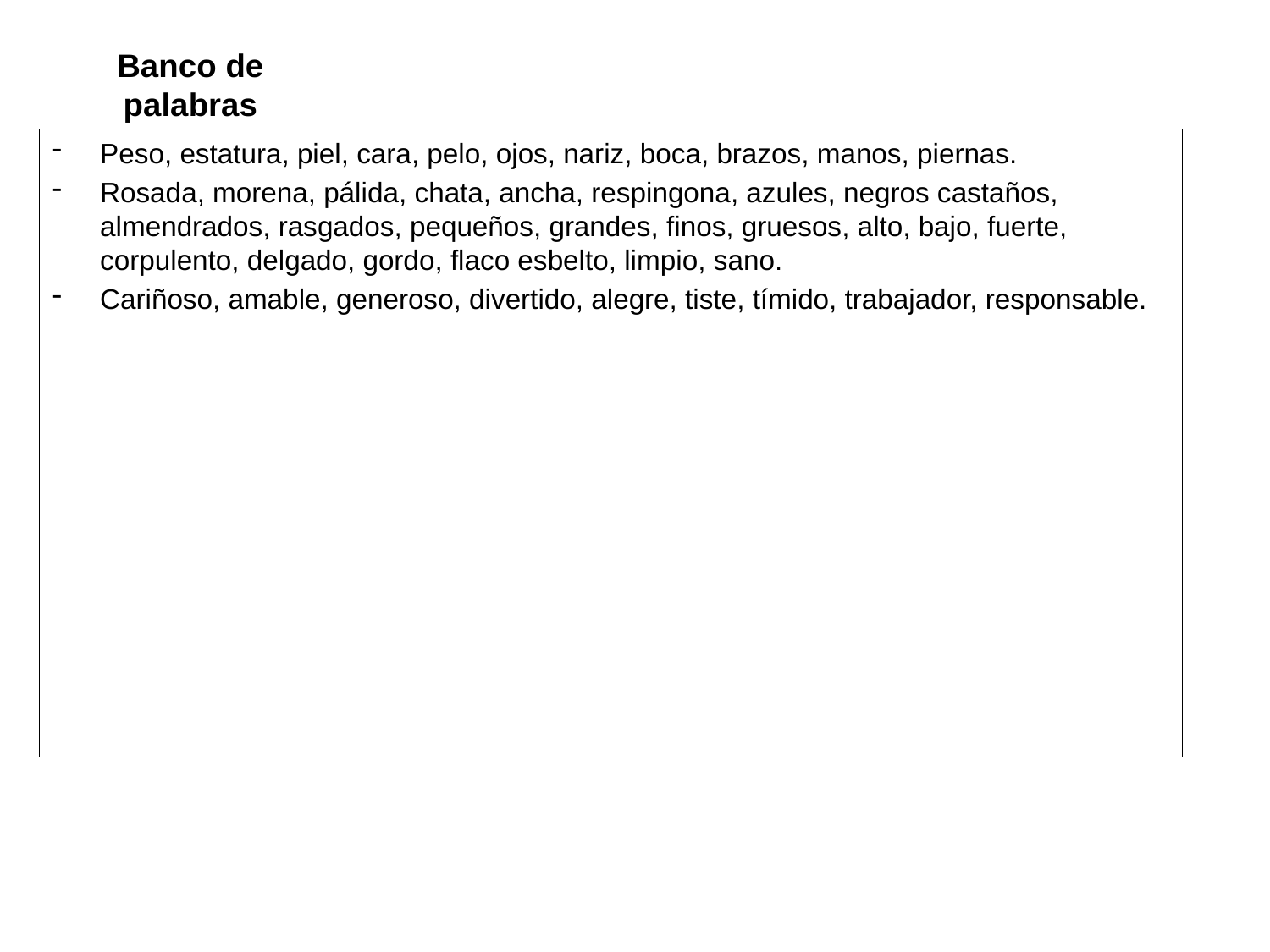

# Banco de palabras
Peso, estatura, piel, cara, pelo, ojos, nariz, boca, brazos, manos, piernas.
Rosada, morena, pálida, chata, ancha, respingona, azules, negros castaños, almendrados, rasgados, pequeños, grandes, finos, gruesos, alto, bajo, fuerte, corpulento, delgado, gordo, flaco esbelto, limpio, sano.
Cariñoso, amable, generoso, divertido, alegre, tiste, tímido, trabajador, responsable.